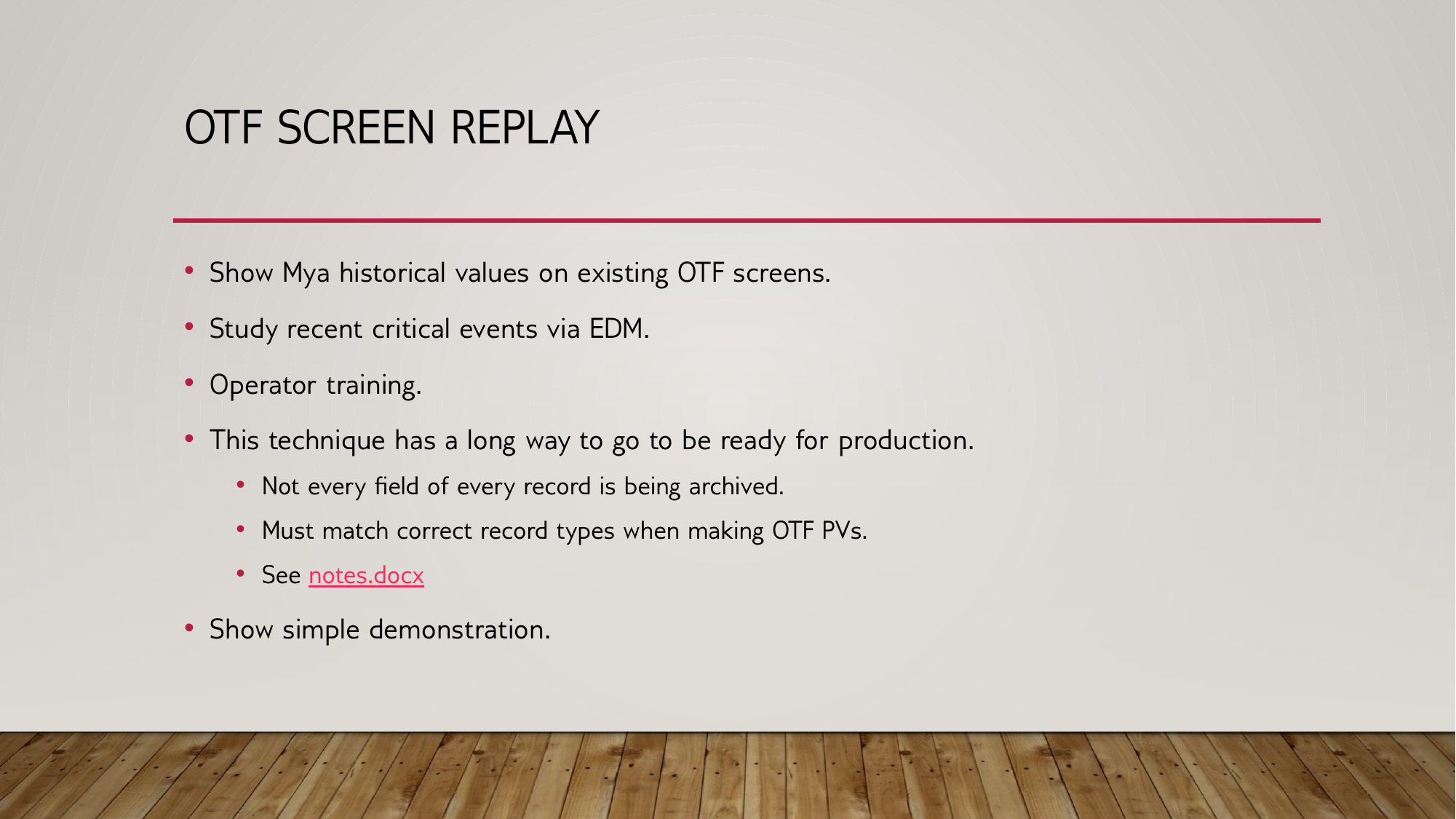

# OTF screen replay
Show Mya historical values on existing OTF screens.
Study recent critical events via EDM.
Operator training.
This technique has a long way to go to be ready for production.
Not every field of every record is being archived.
Must match correct record types when making OTF PVs.
See notes.docx
Show simple demonstration.